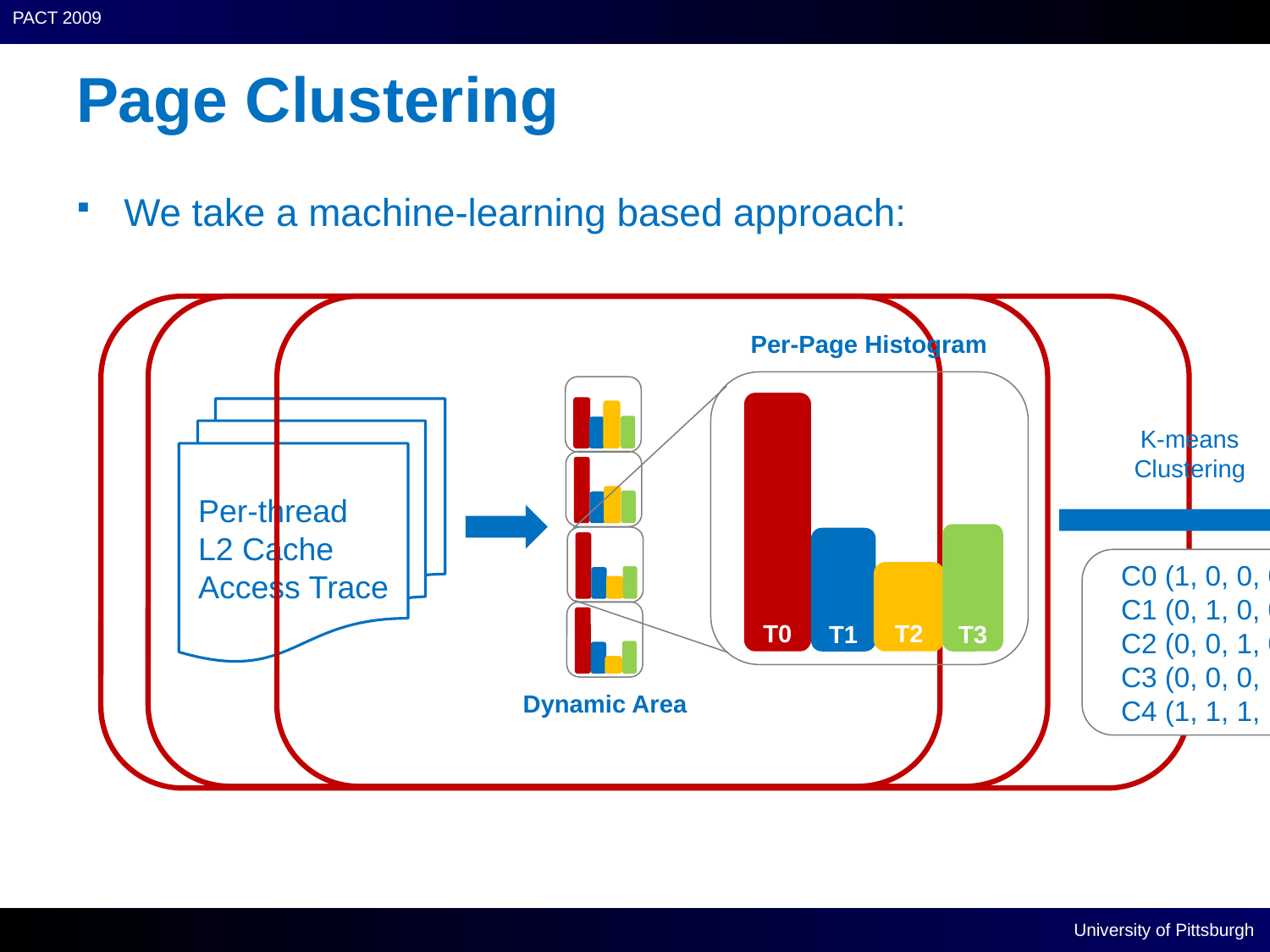

# Page Clustering
We take a machine-learning based approach:

Per-Page Histogram
P0

P1

P2

P3

P4

P5

P6

C0

C1

C2

C3
K-means
Clustering

C0 (1, 0, 0, 0)
C1 (0, 1, 0, 0)
C2 (0, 0, 1, 0)
C3 (0, 0, 0, 1)
C4 (1, 1, 1, 1)

T0
T3
T1
T2

Pattern
Recognition

Hint
(Even Partition)
main.c :123L
Dynamic Area
Per-thread
L2 Cache
Access Trace